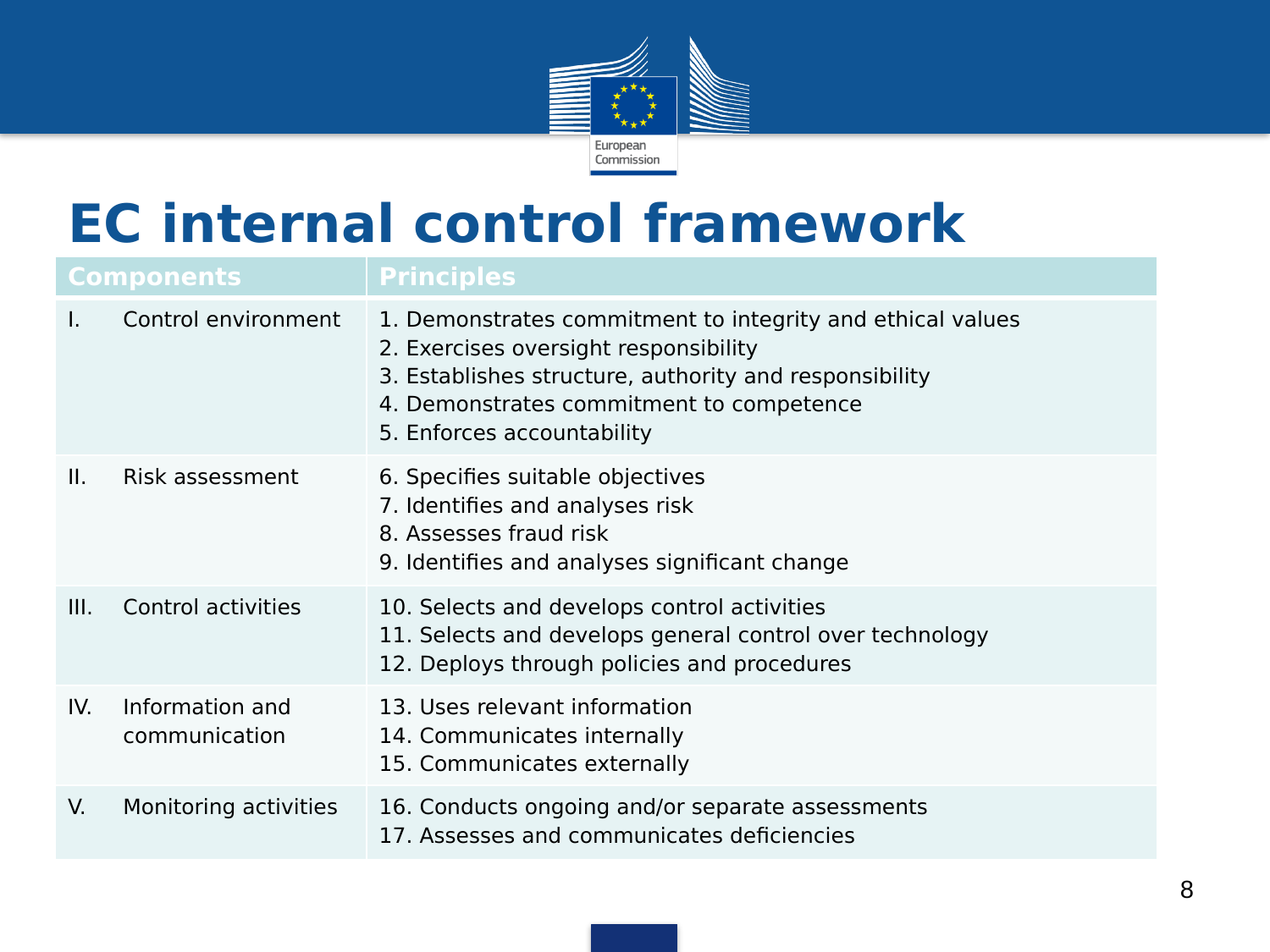

# EC internal control framework
| Components | Principles |
| --- | --- |
| Control environment | 1. Demonstrates commitment to integrity and ethical values 2. Exercises oversight responsibility 3. Establishes structure, authority and responsibility 4. Demonstrates commitment to competence 5. Enforces accountability |
| Risk assessment | 6. Specifies suitable objectives 7. Identifies and analyses risk 8. Assesses fraud risk 9. Identifies and analyses significant change |
| Control activities | 10. Selects and develops control activities 11. Selects and develops general control over technology 12. Deploys through policies and procedures |
| Information and communication | 13. Uses relevant information 14. Communicates internally 15. Communicates externally |
| Monitoring activities | 16. Conducts ongoing and/or separate assessments 17. Assesses and communicates deficiencies |
8